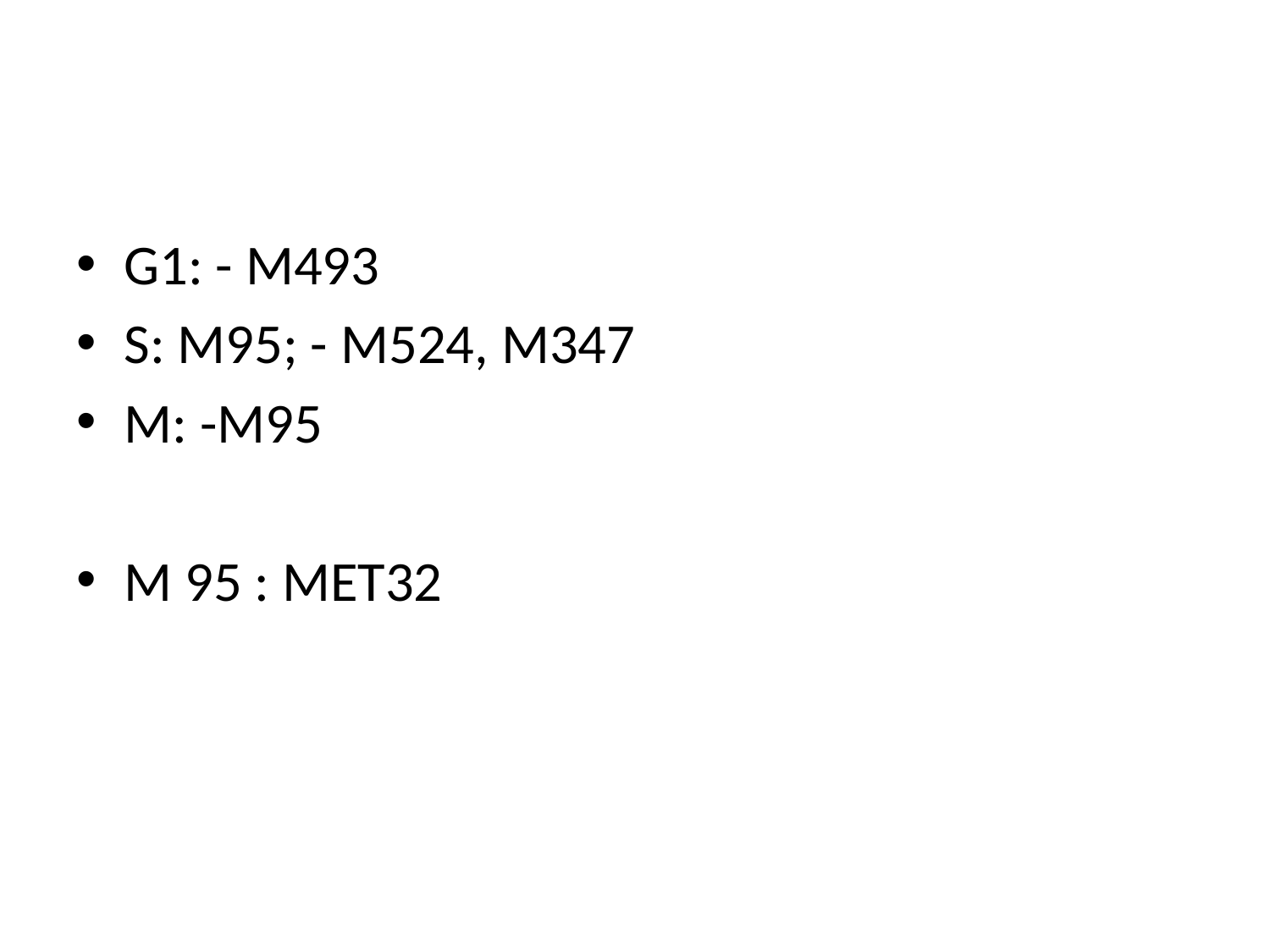

#
G1: - M493
S: M95; - M524, M347
M: -M95

M 95 : MET32